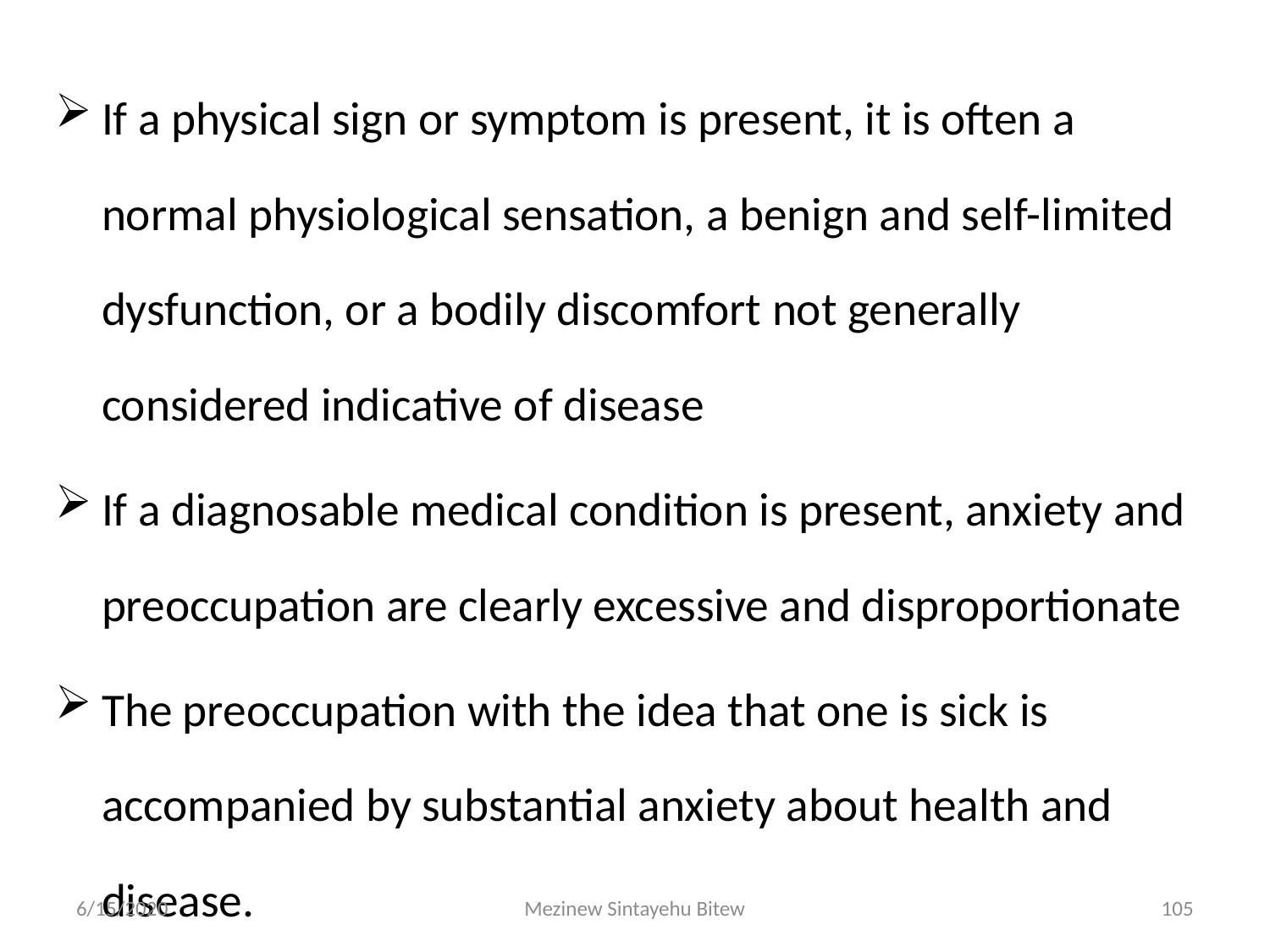

If a physical sign or symptom is present, it is often a normal physiological sensation, a benign and self-limited dysfunction, or a bodily discomfort not generally considered indicative of disease
If a diagnosable medical condition is present, anxiety and preoccupation are clearly excessive and disproportionate
The preoccupation with the idea that one is sick is accompanied by substantial anxiety about health and disease.

6/15/2020
Mezinew Sintayehu Bitew
105